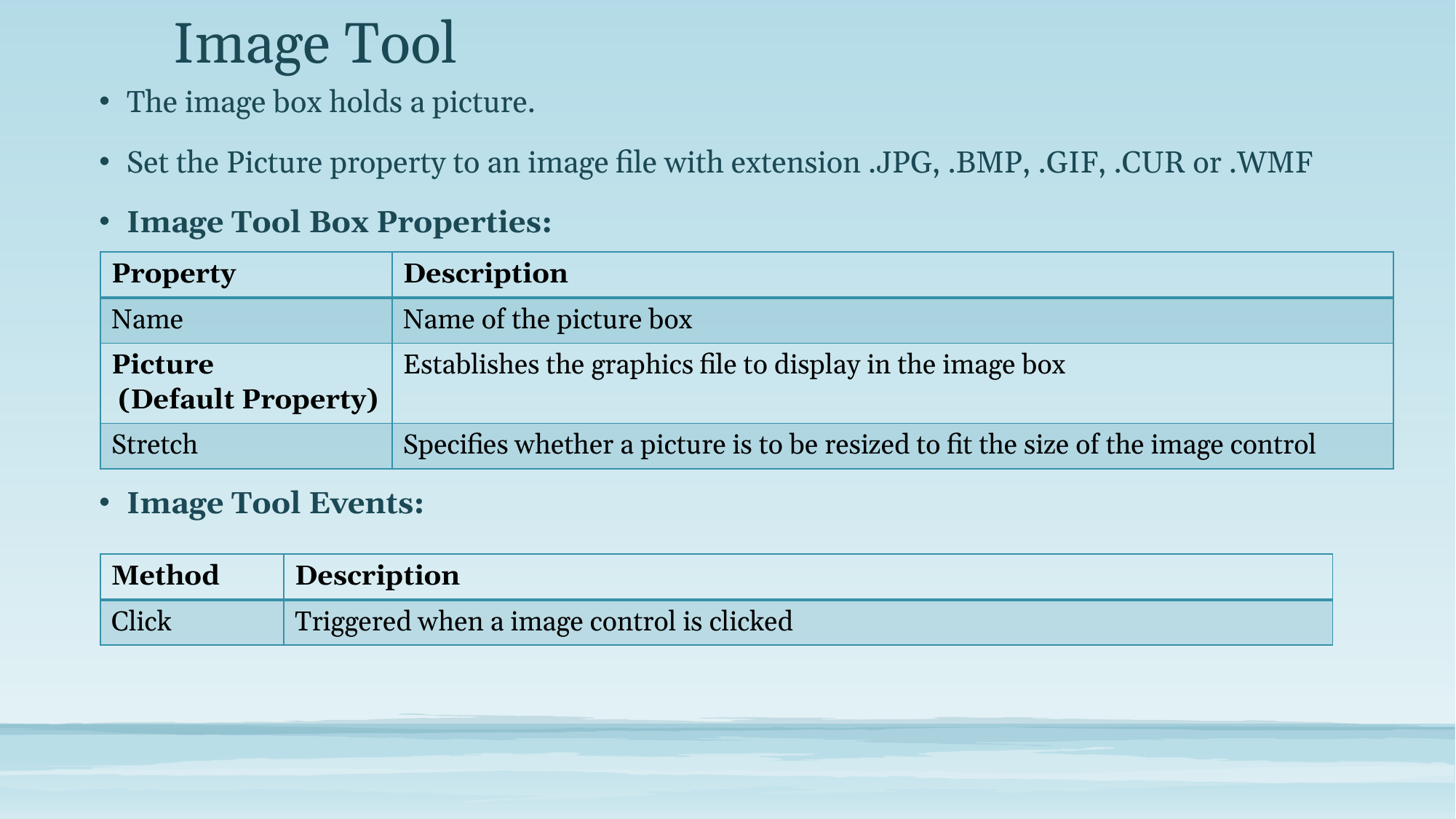

# Image Tool
The image box holds a picture.
Set the Picture property to an image file with extension .JPG, .BMP, .GIF, .CUR or .WMF
Image Tool Box Properties:

Image Tool Events:

| Property | Description |
| --- | --- |
| Name | Name of the picture box |
| Picture (Default Property) | Establishes the graphics file to display in the image box |
| Stretch | Specifies whether a picture is to be resized to fit the size of the image control |
| Method | Description |
| --- | --- |
| Click | Triggered when a image control is clicked |